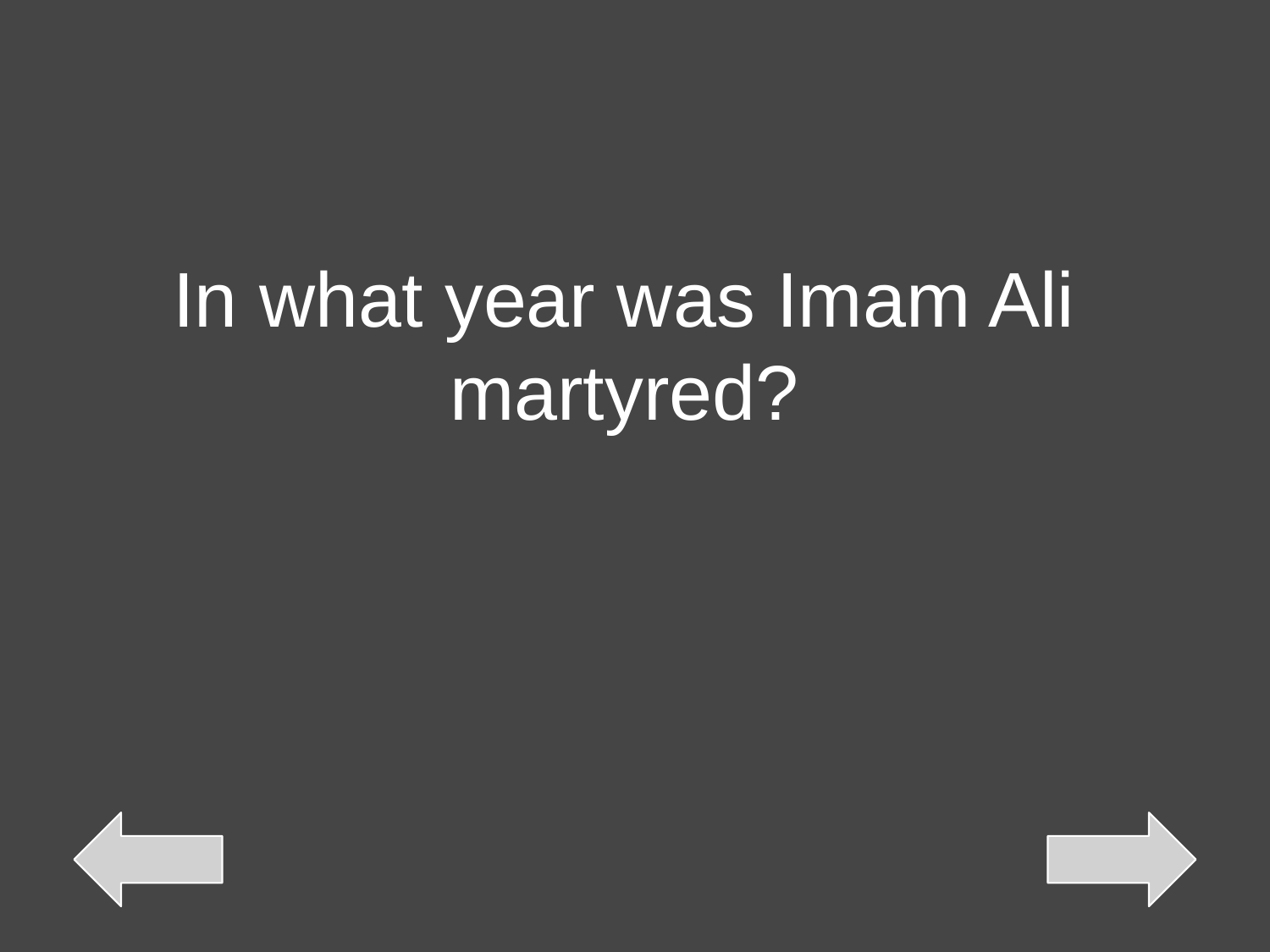

In what year was Imam Ali martyred?